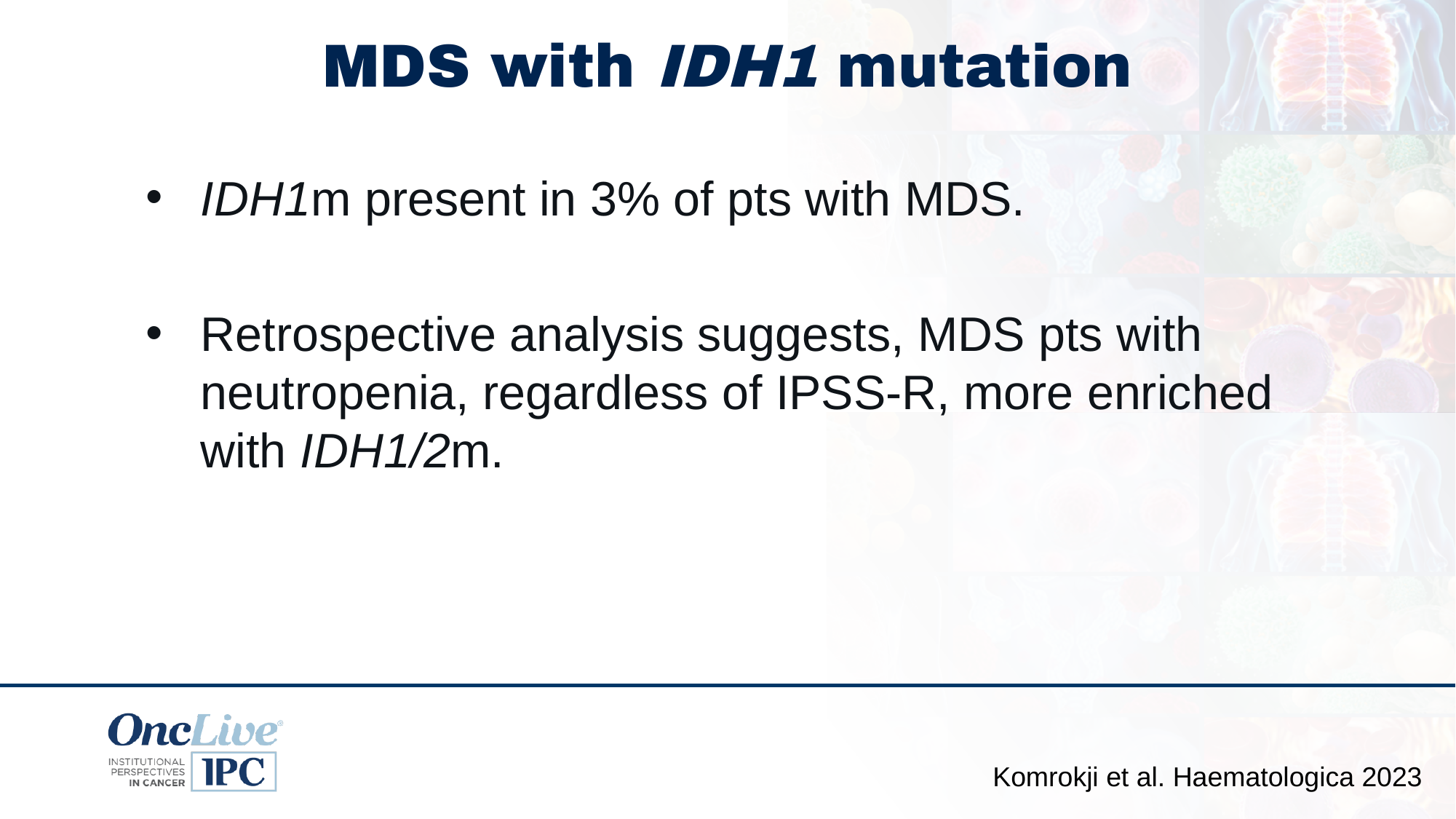

# MDS with IDH1 mutation
IDH1m present in 3% of pts with MDS.

Retrospective analysis suggests, MDS pts with neutropenia, regardless of IPSS-R, more enriched with IDH1/2m.
Komrokji et al. Haematologica 2023